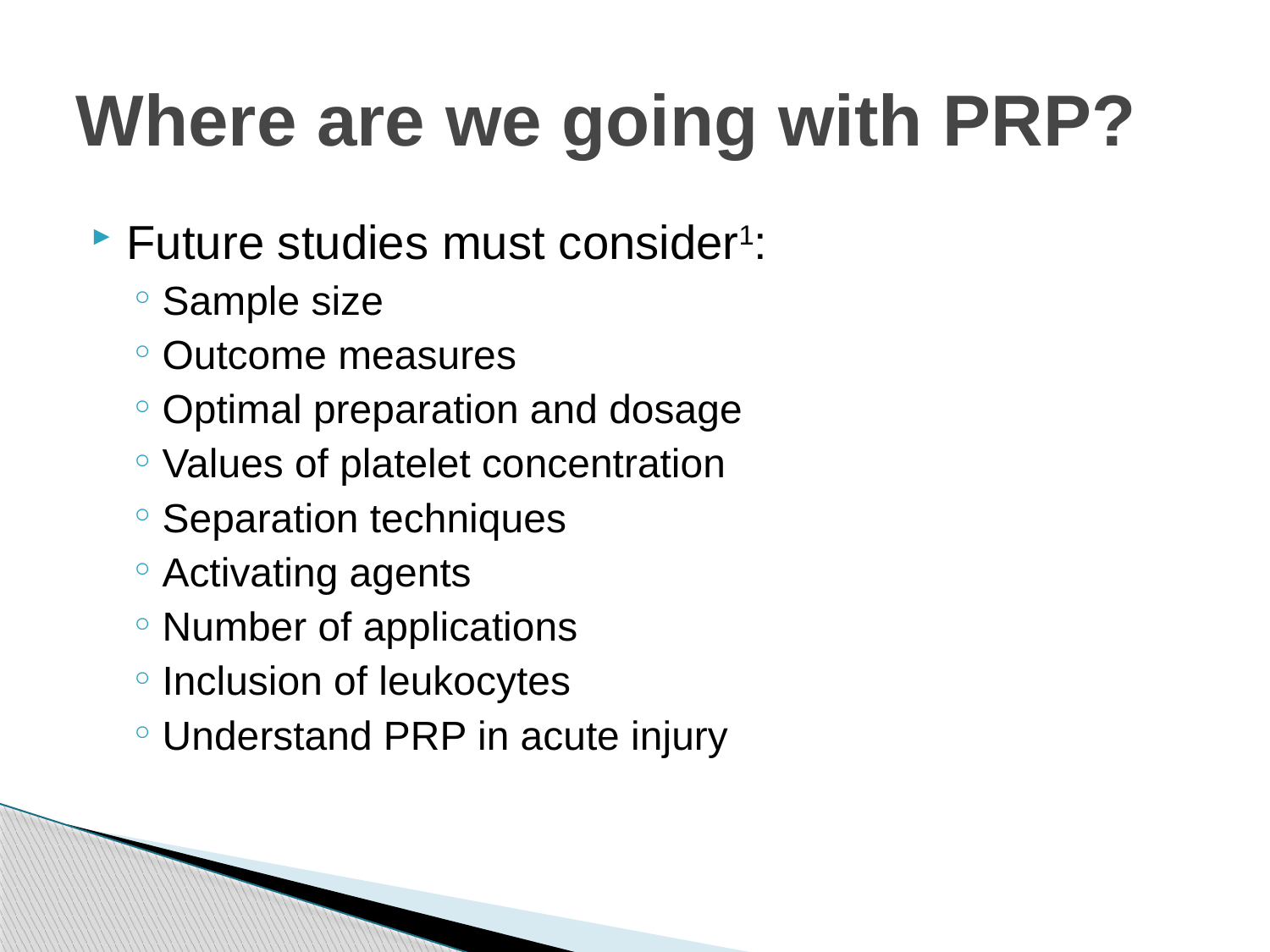

# Where are we going with PRP?
Future studies must consider1:
Sample size
Outcome measures
Optimal preparation and dosage
Values of platelet concentration
Separation techniques
Activating agents
Number of applications
Inclusion of leukocytes
Understand PRP in acute injury